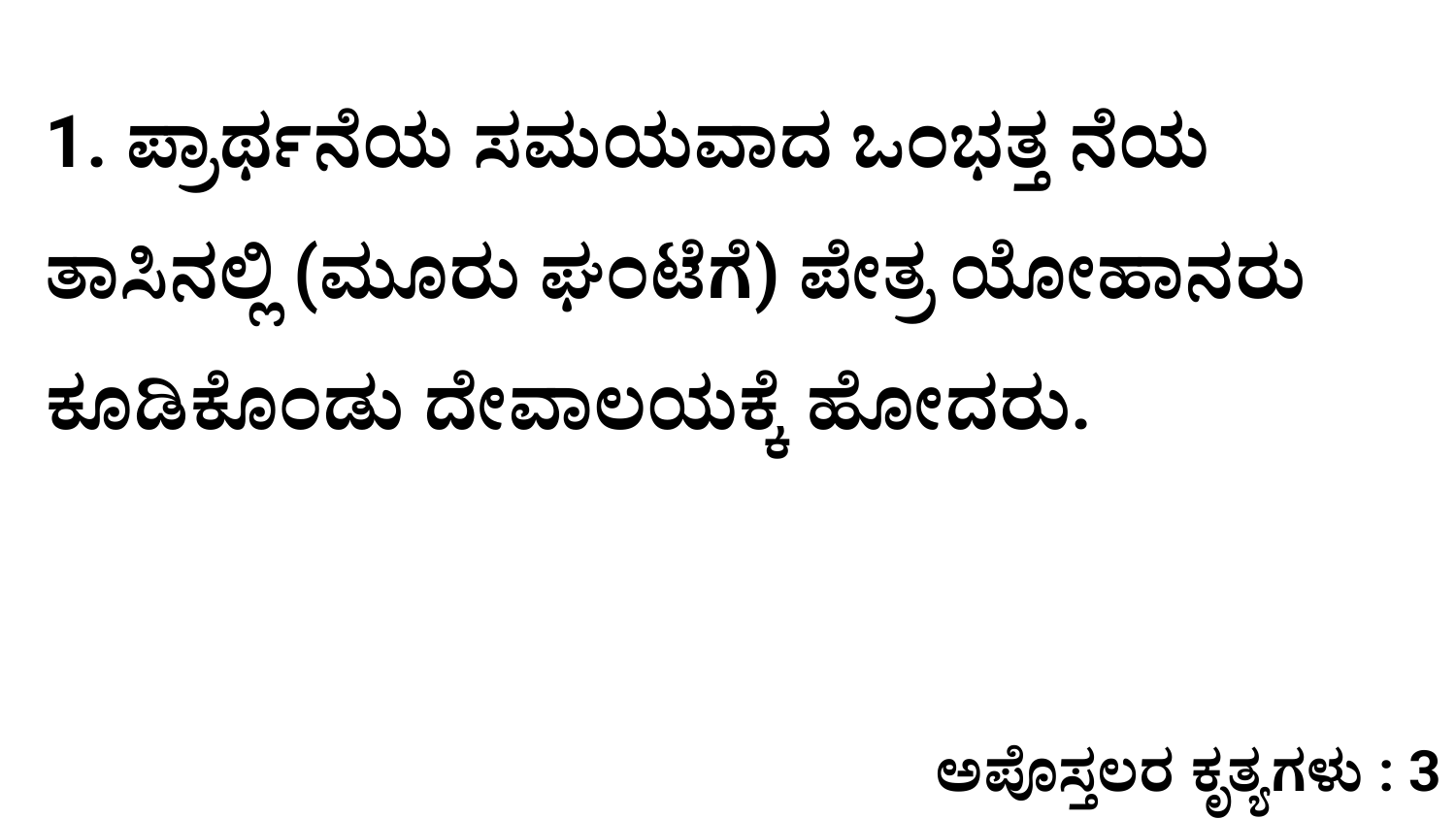

1. ಪ್ರಾರ್ಥನೆಯ ಸಮಯವಾದ ಒಂಭತ್ತ ನೆಯ ತಾಸಿನಲ್ಲಿ (ಮೂರು ಘಂಟೆಗೆ) ಪೇತ್ರ ಯೋಹಾನರು ಕೂಡಿಕೊಂಡು ದೇವಾಲಯಕ್ಕೆ ಹೋದರು.
ಅಪೊಸ್ತಲರ ಕೃತ್ಯಗಳು : 3